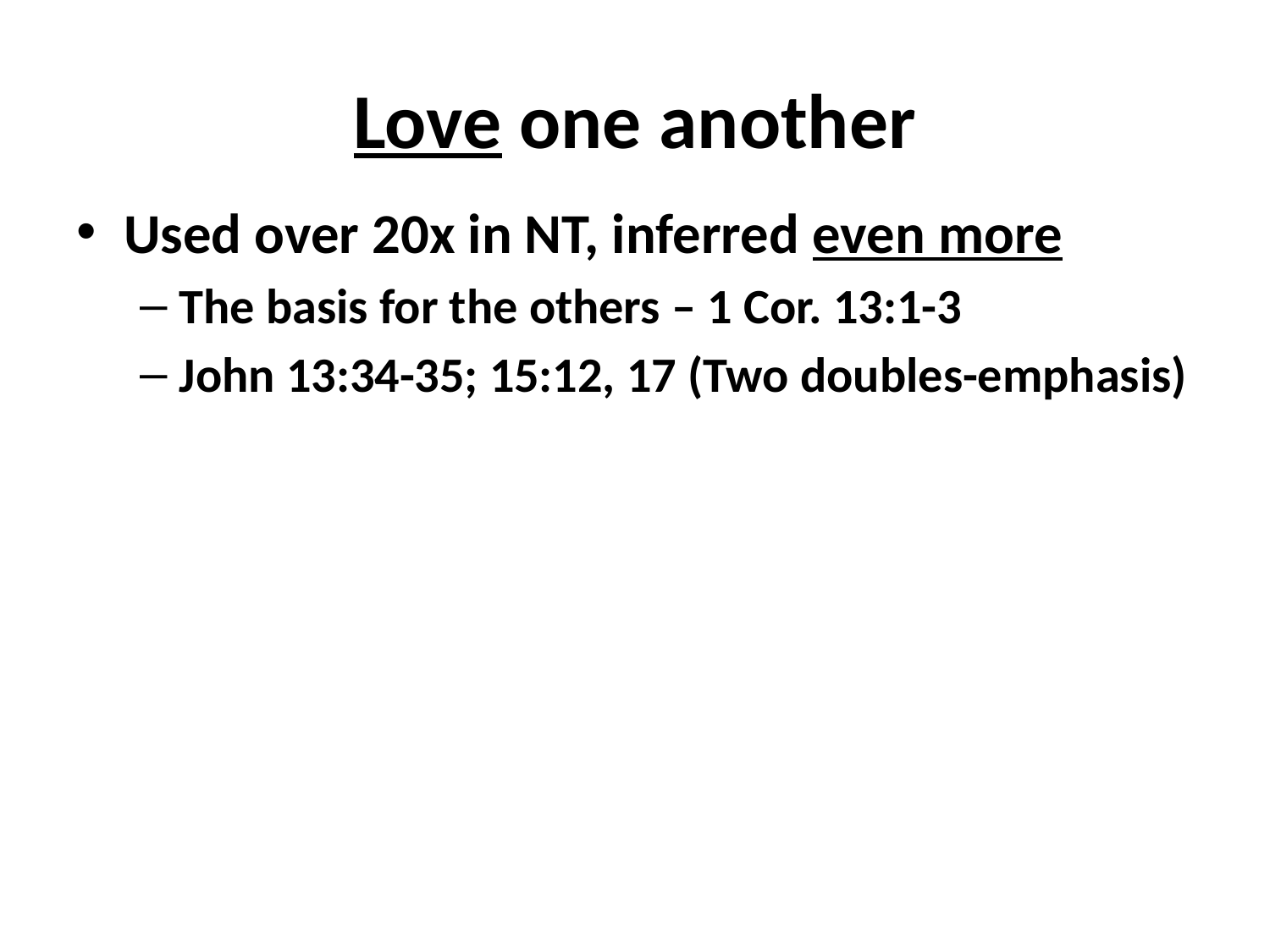

# Love one another
Used over 20x in NT, inferred even more
The basis for the others – 1 Cor. 13:1-3
John 13:34-35; 15:12, 17 (Two doubles-emphasis)